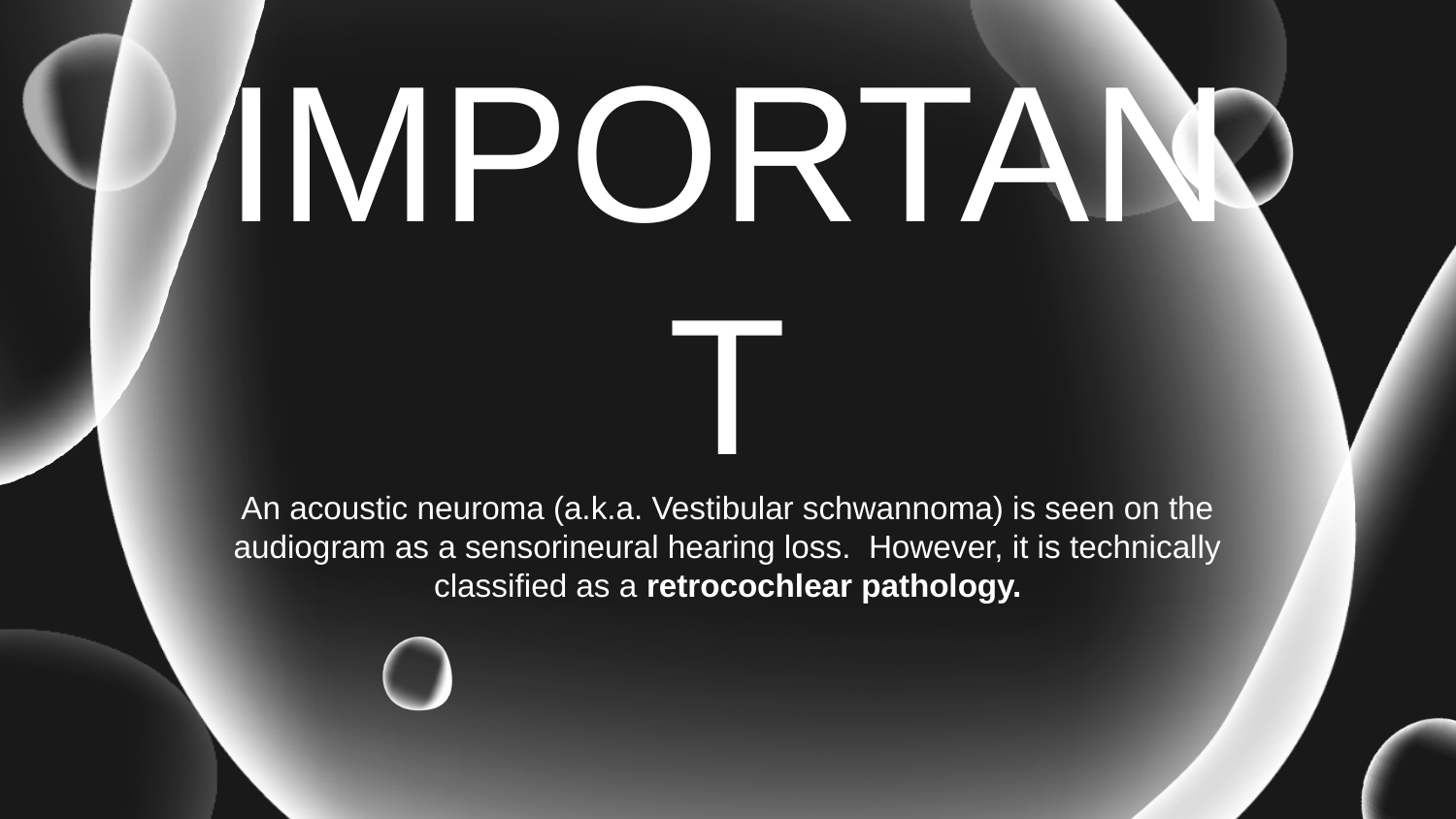

# IMPORTANT
An acoustic neuroma (a.k.a. Vestibular schwannoma) is seen on the audiogram as a sensorineural hearing loss.  However, it is technically classified as a retrocochlear pathology.